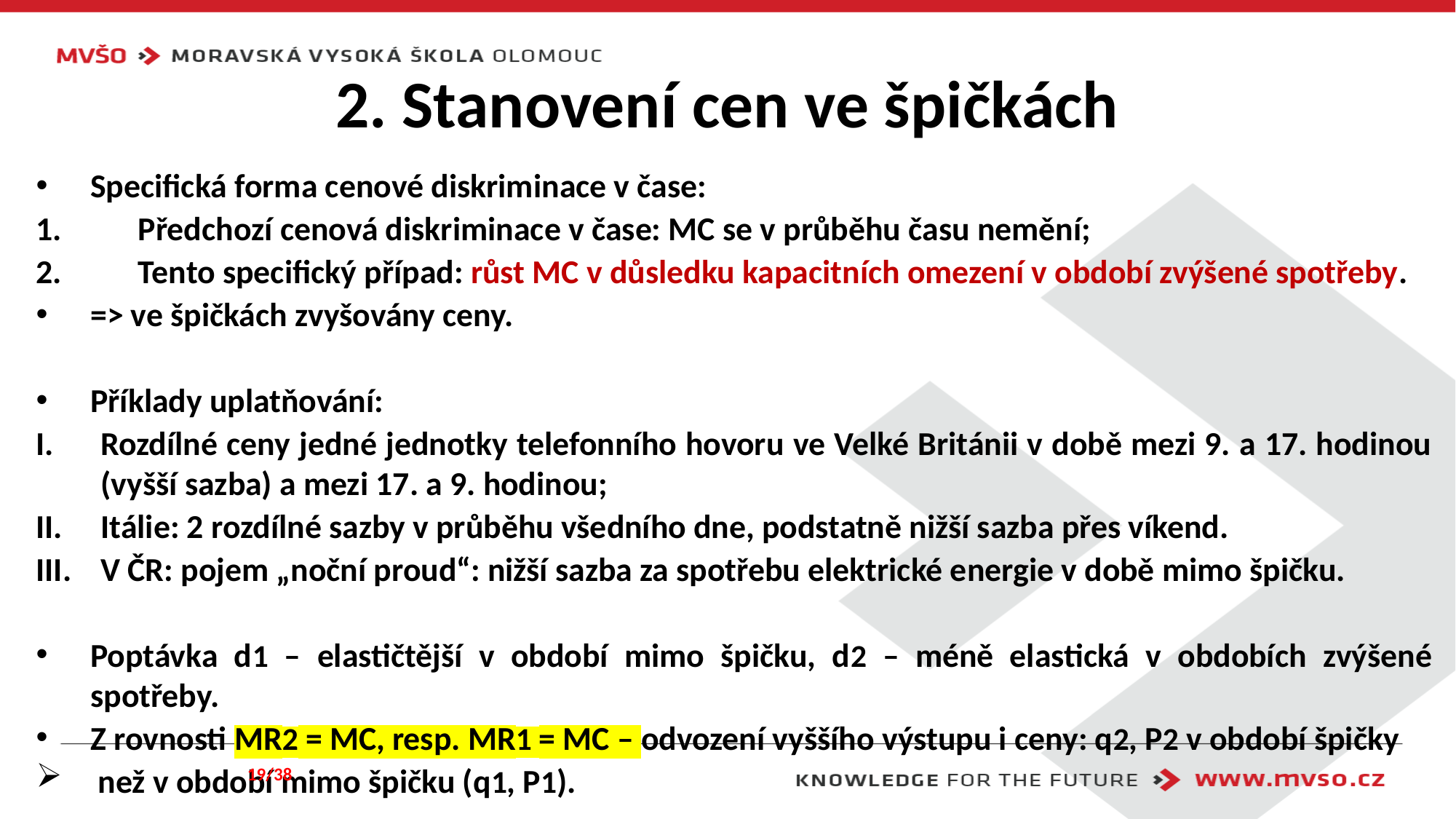

# 2. Stanovení cen ve špičkách
Specifická forma cenové diskriminace v čase:
Předchozí cenová diskriminace v čase: MC se v průběhu času nemění;
Tento specifický případ: růst MC v důsledku kapacitních omezení v období zvýšené spotřeby.
=> ve špičkách zvyšovány ceny.

Příklady uplatňování:
Rozdílné ceny jedné jednotky telefonního hovoru ve Velké Británii v době mezi 9. a 17. hodinou (vyšší sazba) a mezi 17. a 9. hodinou;
Itálie: 2 rozdílné sazby v průběhu všedního dne, podstatně nižší sazba přes víkend.
V ČR: pojem „noční proud“: nižší sazba za spotřebu elektrické energie v době mimo špičku.

Poptávka d1 – elastičtější v období mimo špičku, d2 – méně elastická v obdobích zvýšené spotřeby.
Z rovnosti MR2 = MC, resp. MR1 = MC – odvození vyššího výstupu i ceny: q2, P2 v období špičky
 než v období mimo špičku (q1, P1).

19/38